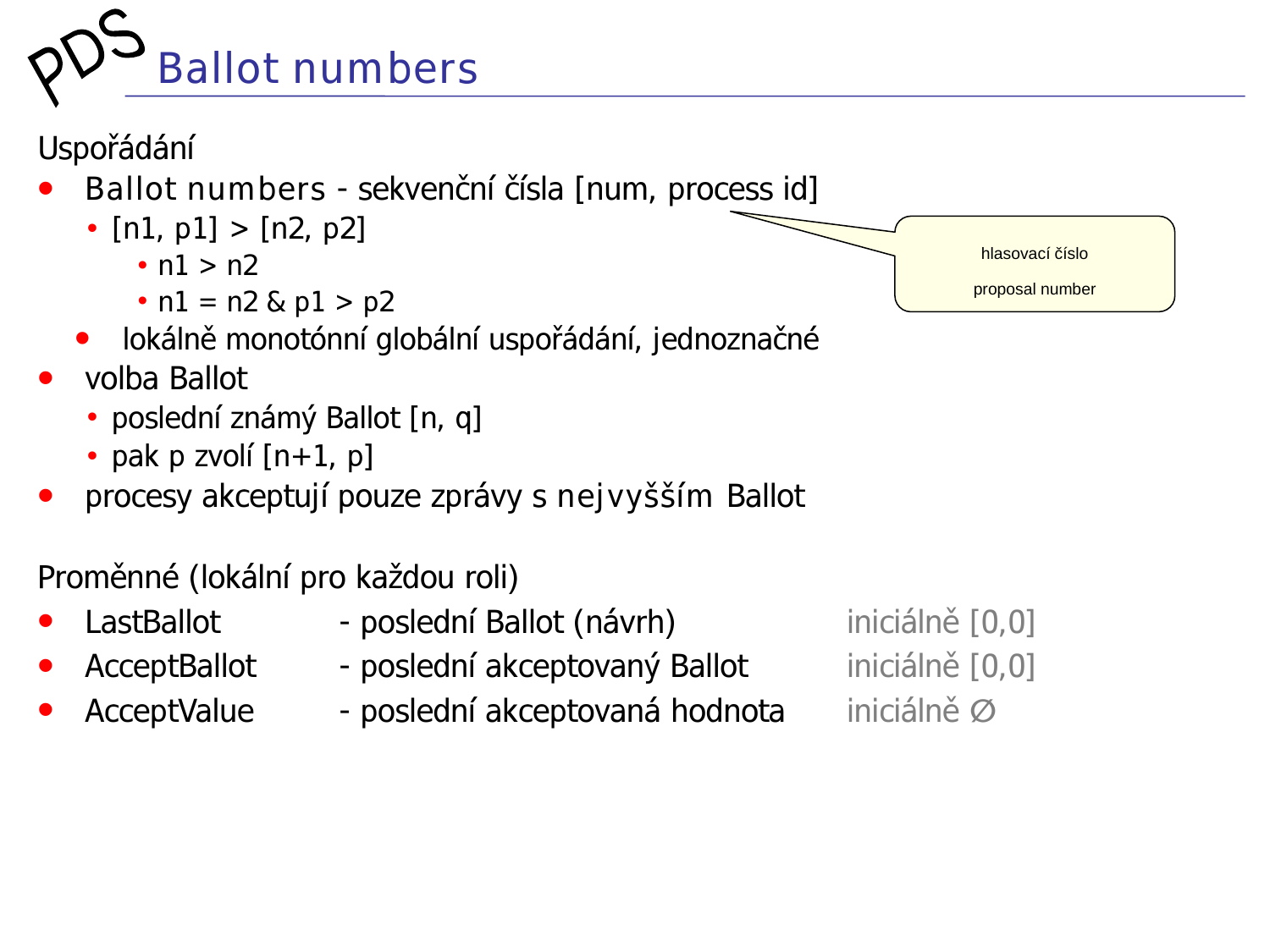

# Ballot numbers
Uspořádání
Ballot numbers - sekvenční čísla [num, process id]
[n1, p1] > [n2, p2]
 n1 > n2
 n1 = n2 & p1 > p2
lokálně monotónní globální uspořádání, jednoznačné
volba Ballot
poslední známý Ballot [n, q]
pak p zvolí [n+1, p]
procesy akceptují pouze zprávy s nejvyšším Ballot

Proměnné (lokální pro každou roli)
LastBallot	- poslední Ballot (návrh)		iniciálně [0,0]
AcceptBallot	- poslední akceptovaný Ballot	iniciálně [0,0]
AcceptValue	- poslední akceptovaná hodnota	iniciálně ∅
hlasovací číslo
proposal number